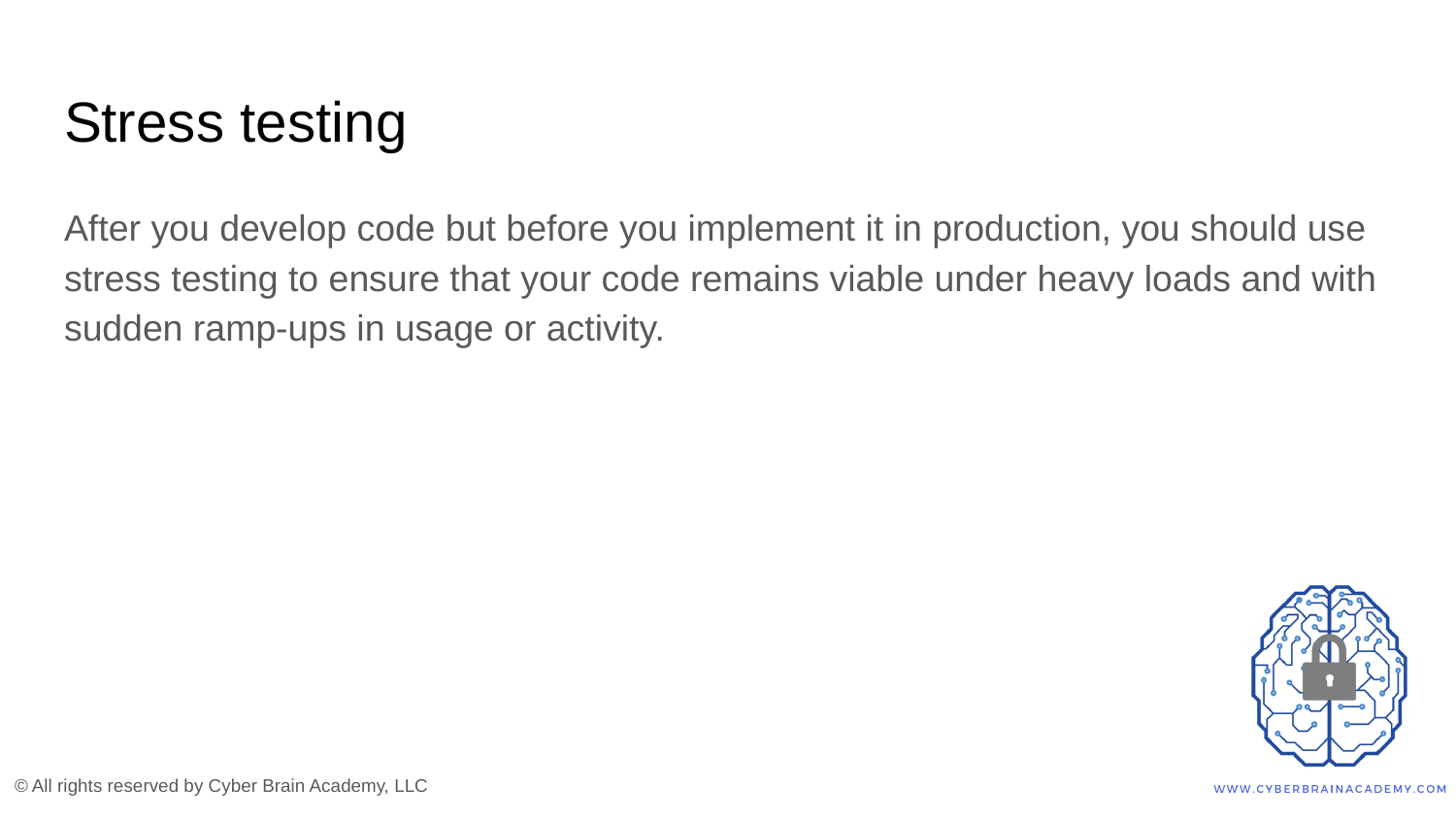

# Stress testing

After you develop code but before you implement it in production, you should use stress testing to ensure that your code remains viable under heavy loads and with sudden ramp-ups in usage or activity.